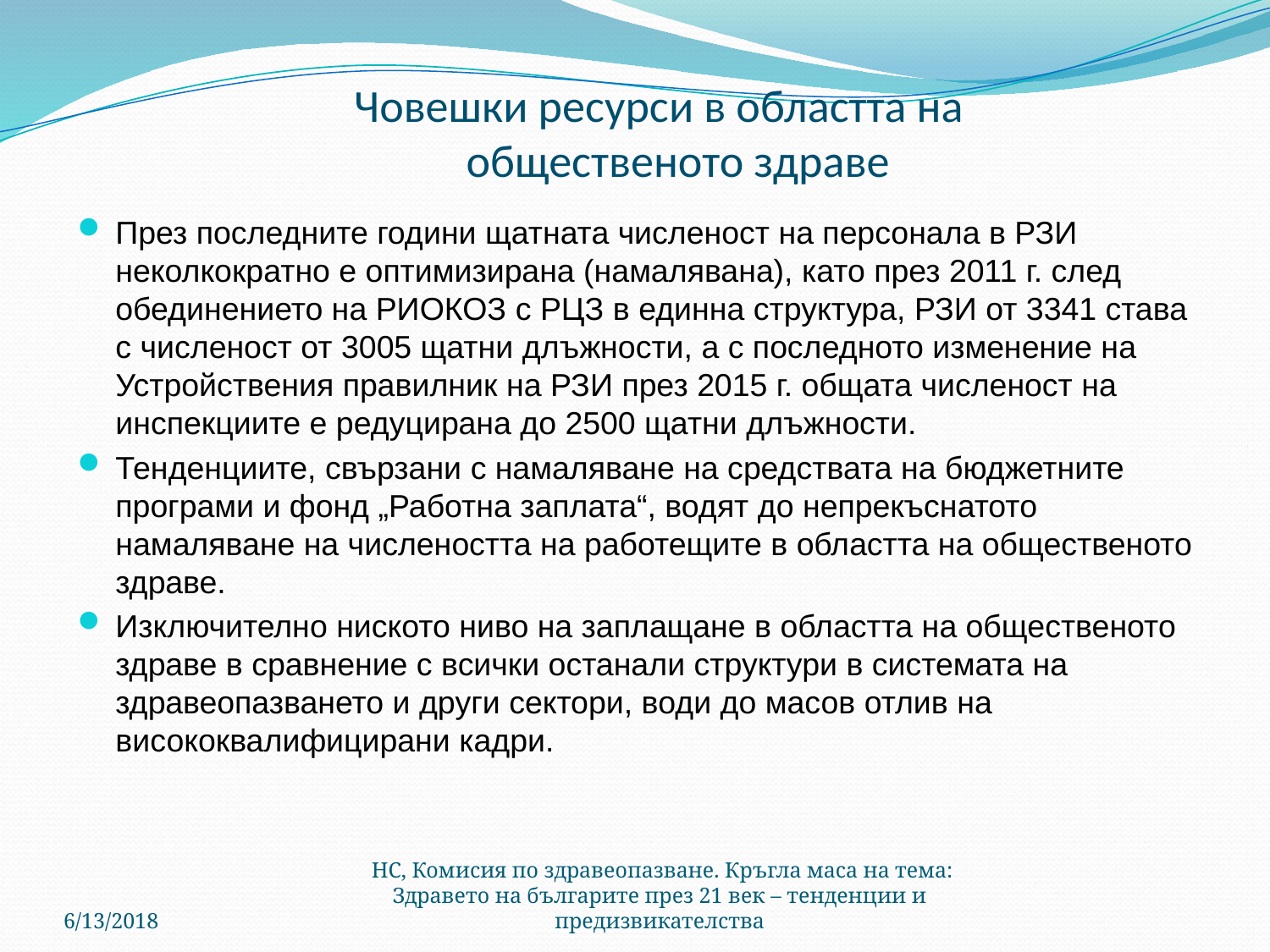

# Човешки ресурси в областта на общественото здраве
През последните години щатната численост на персонала в РЗИ неколкократно е оптимизирана (намалявана), като през 2011 г. след обединението на РИОКОЗ с РЦЗ в единна структура, РЗИ от 3341 става с численост от 3005 щатни длъжности, а с последното изменение на Устройствения правилник на РЗИ през 2015 г. общата численост на инспекциите е редуцирана до 2500 щатни длъжности.
Тенденциите, свързани с намаляване на средствата на бюджетните програми и фонд „Работна заплата“, водят до непрекъснатото намаляване на числеността на работещите в областта на общественото здраве.
Изключително ниското ниво на заплащане в областта на общественото здраве в сравнение с всички останали структури в системата на здравеопазването и други сектори, води до масов отлив на висококвалифицирани кадри.
6/13/2018
НС, Комисия по здравеопазване. Кръгла маса на тема: Здравето на българите през 21 век – тенденции и  предизвикателства